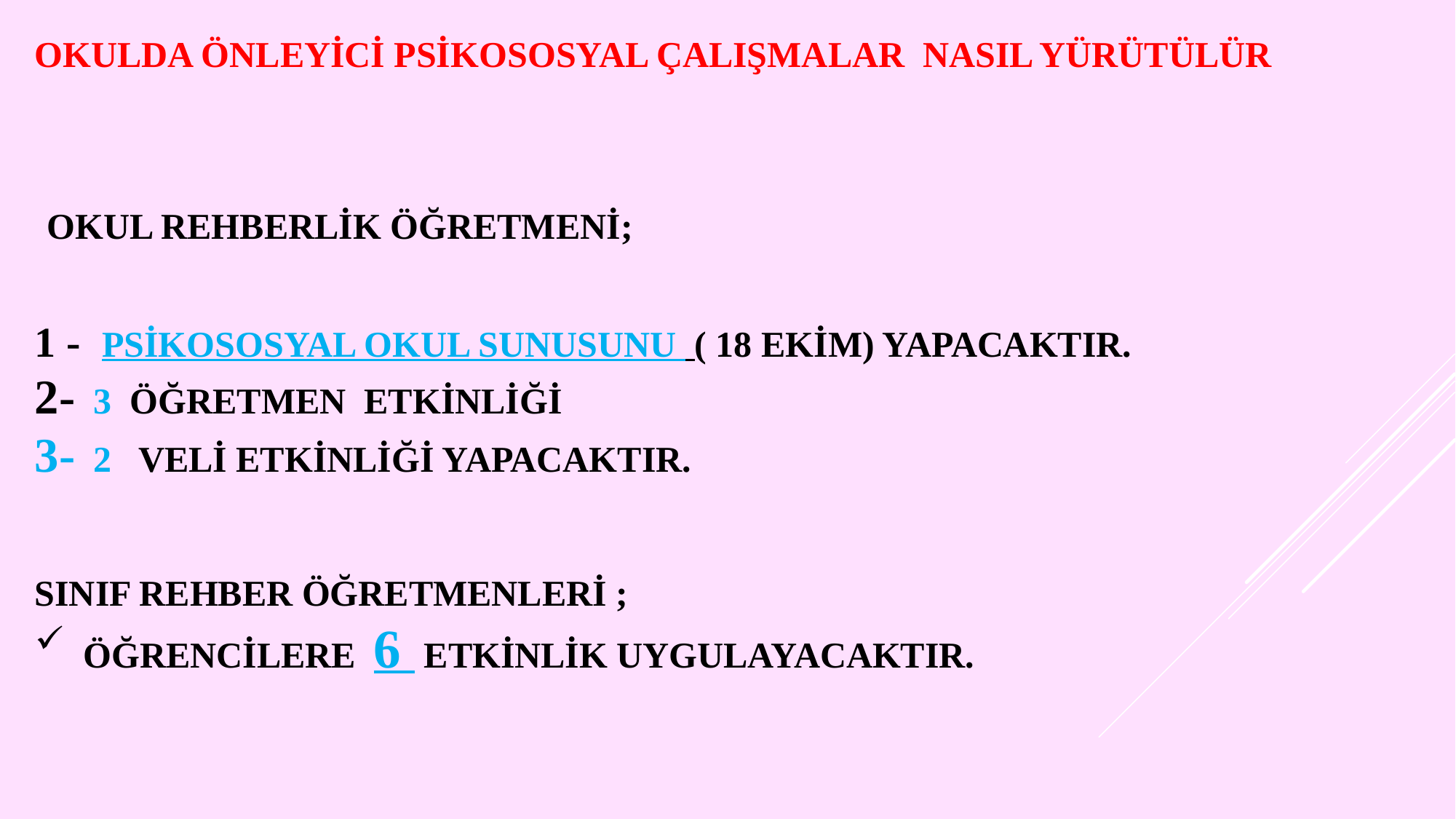

OKULDA ÖNLEYİCİ PSİKOSOSYAL ÇALIŞMALAR  NASIL YÜRÜTÜLÜR

 OKUL REHBERLİK ÖĞRETMENİ;

1 -  PSİKOSOSYAL OKUL SUNUSUNU  ( 18 EKİM) YAPACAKTIR.
2-  3  ÖĞRETMEN  ETKİNLİĞİ
3-  2   VELİ ETKİNLİĞİ YAPACAKTIR.

SINIF REHBER ÖĞRETMENLERİ ;
  ÖĞRENCİLERE  6  ETKİNLİK UYGULAYACAKTIR.